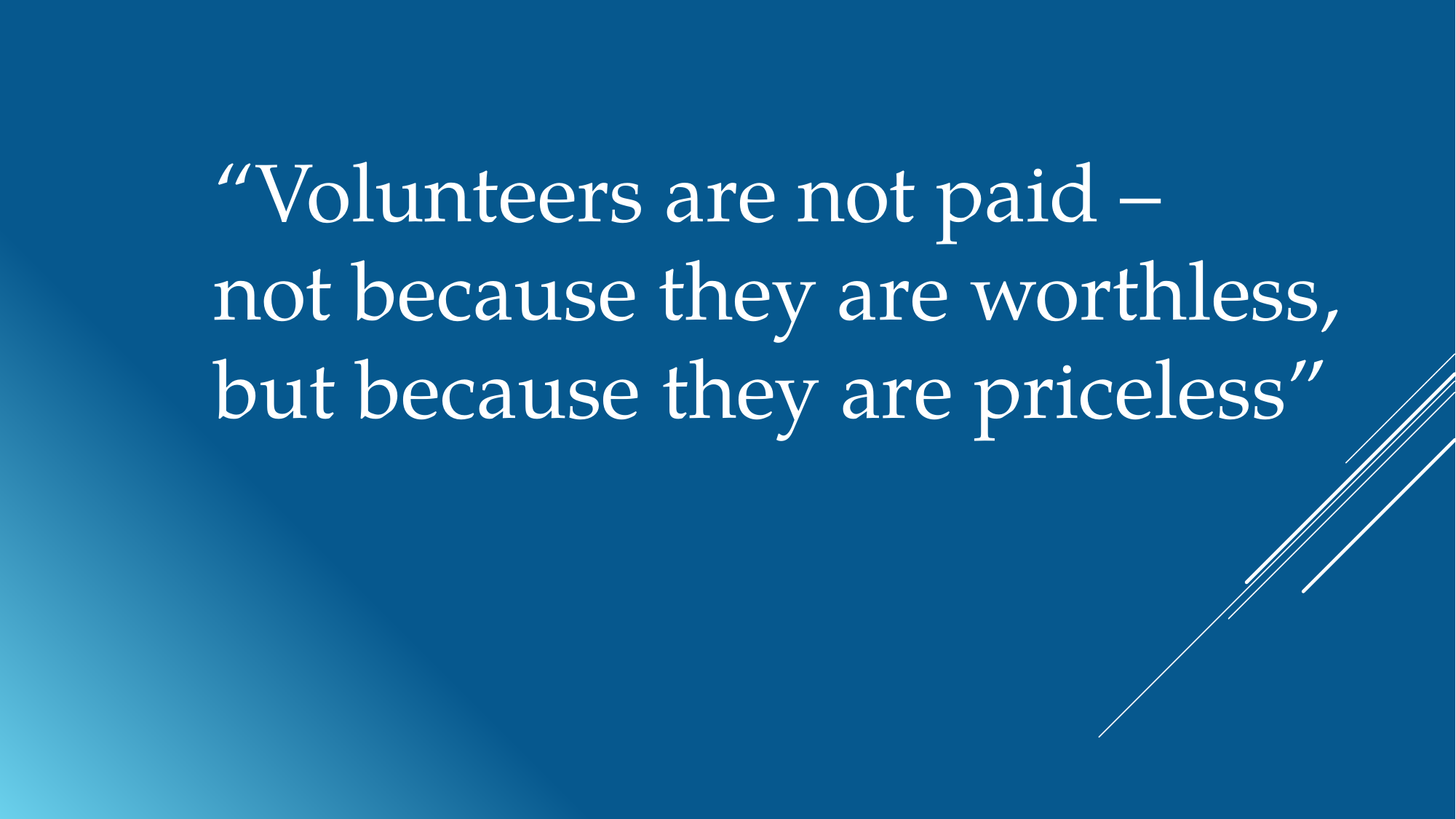

“Volunteers are not paid –
not because they are worthless, but because they are priceless”